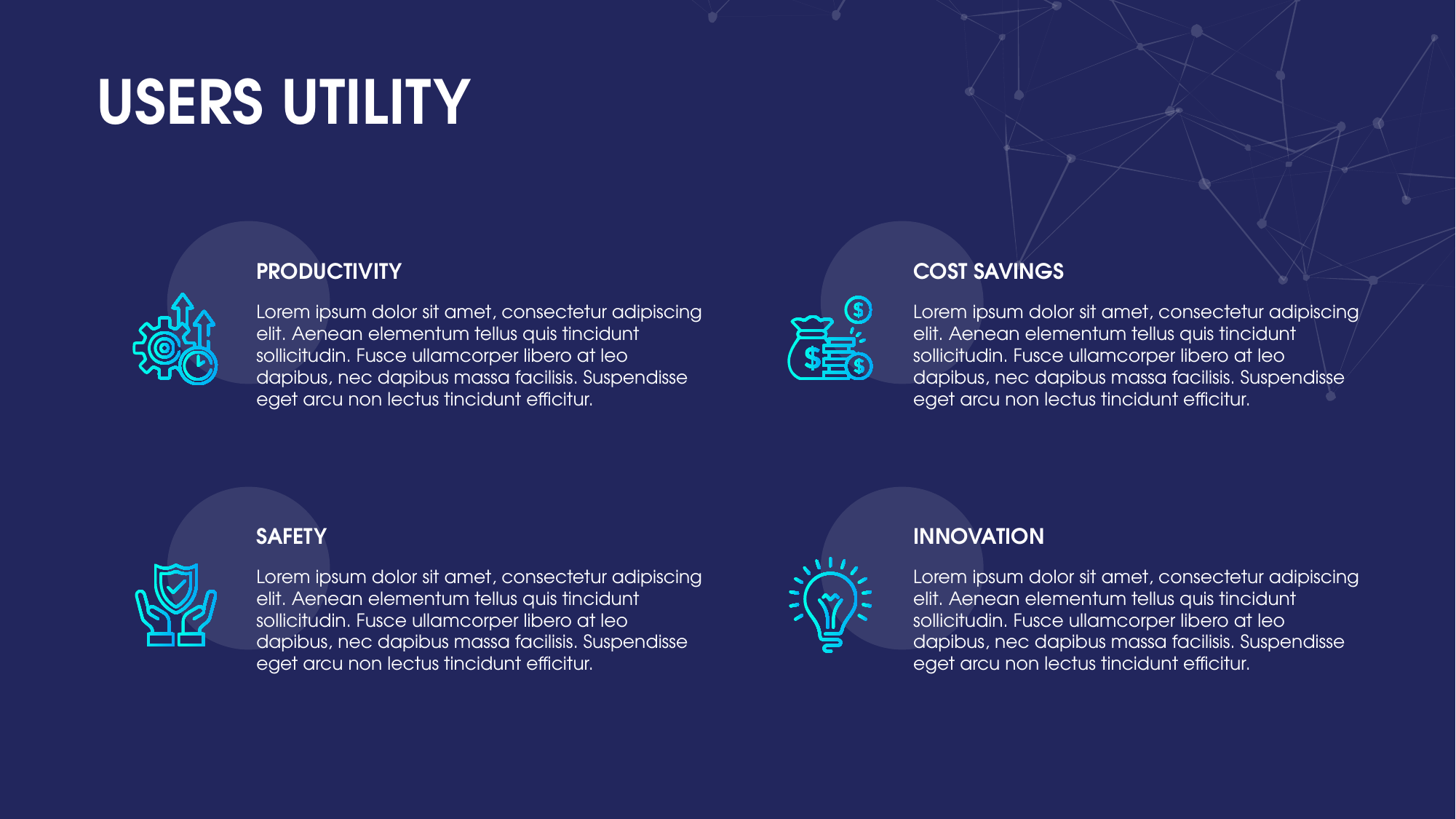

# USERS UTILITY
PRODUCTIVITY
COST SAVINGS

Lorem ipsum dolor sit amet, consectetur adipiscing elit. Aenean elementum tellus quis tincidunt sollicitudin. Fusce ullamcorper libero at leo dapibus, nec dapibus massa facilisis. Suspendisse eget arcu non lectus tincidunt efficitur.
Lorem ipsum dolor sit amet, consectetur adipiscing elit. Aenean elementum tellus quis tincidunt sollicitudin. Fusce ullamcorper libero at leo dapibus, nec dapibus massa facilisis. Suspendisse eget arcu non lectus tincidunt efficitur.

SAFETY
INNOVATION

Lorem ipsum dolor sit amet, consectetur adipiscing elit. Aenean elementum tellus quis tincidunt sollicitudin. Fusce ullamcorper libero at leo dapibus, nec dapibus massa facilisis. Suspendisse eget arcu non lectus tincidunt efficitur.
Lorem ipsum dolor sit amet, consectetur adipiscing elit. Aenean elementum tellus quis tincidunt sollicitudin. Fusce ullamcorper libero at leo dapibus, nec dapibus massa facilisis. Suspendisse eget arcu non lectus tincidunt efficitur.